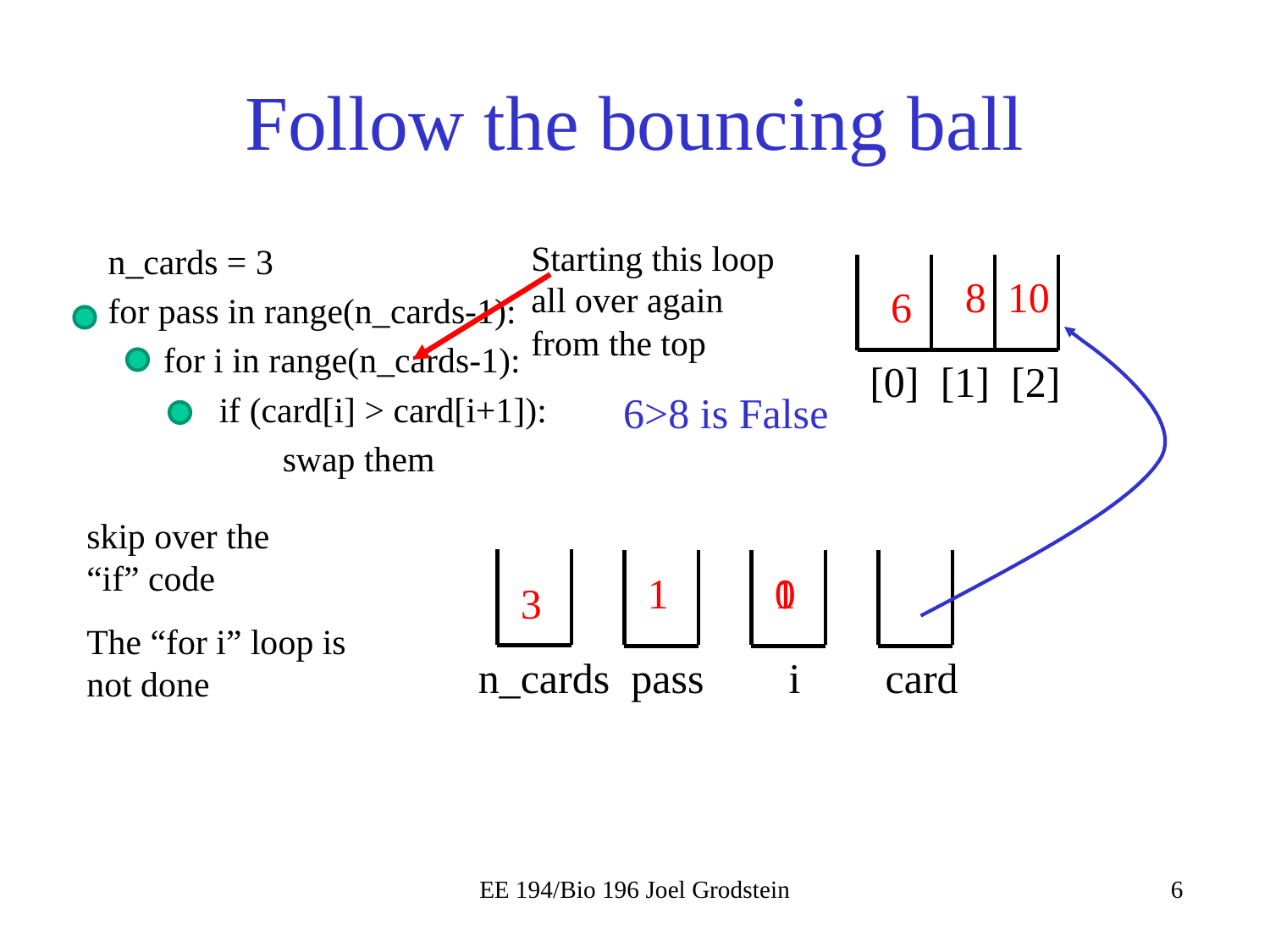

# Follow the bouncing ball
Starting this loop all over again from the top
n_cards = 3
for pass in range(n_cards-1):
for i in range(n_cards-1):
if (card[i] > card[i+1]):
swap them
8
10
6

[0]  [1]  [2]
6>8 is False

skip over the “if” code
1
0
1
3
The “for i” loop is not done
n_cards  pass        i        card
EE 194/Bio 196 Joel Grodstein